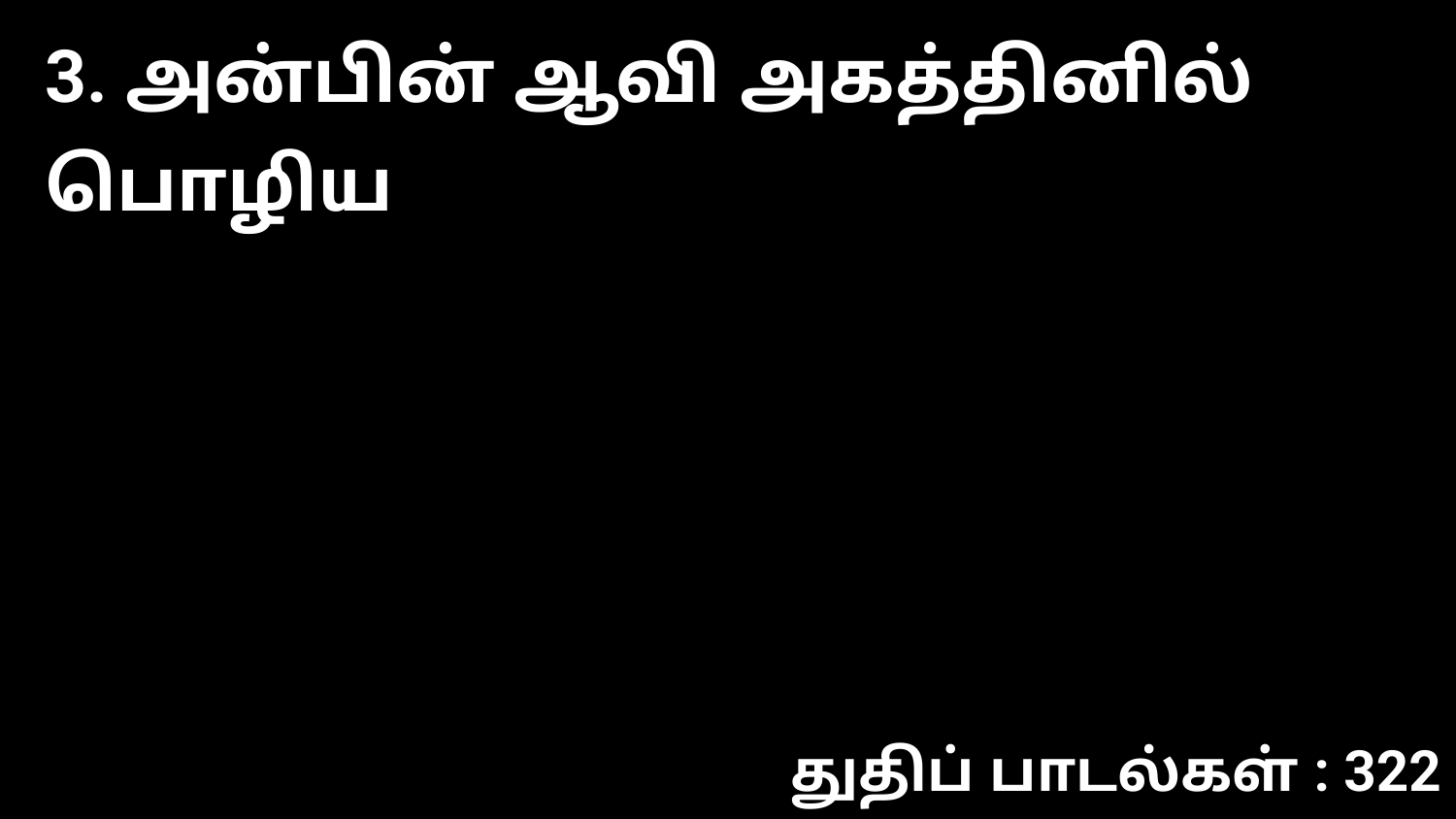

3. அன்பின் ஆவி அகத்தினில் பொழிய
துதிப் பாடல்கள் : 322